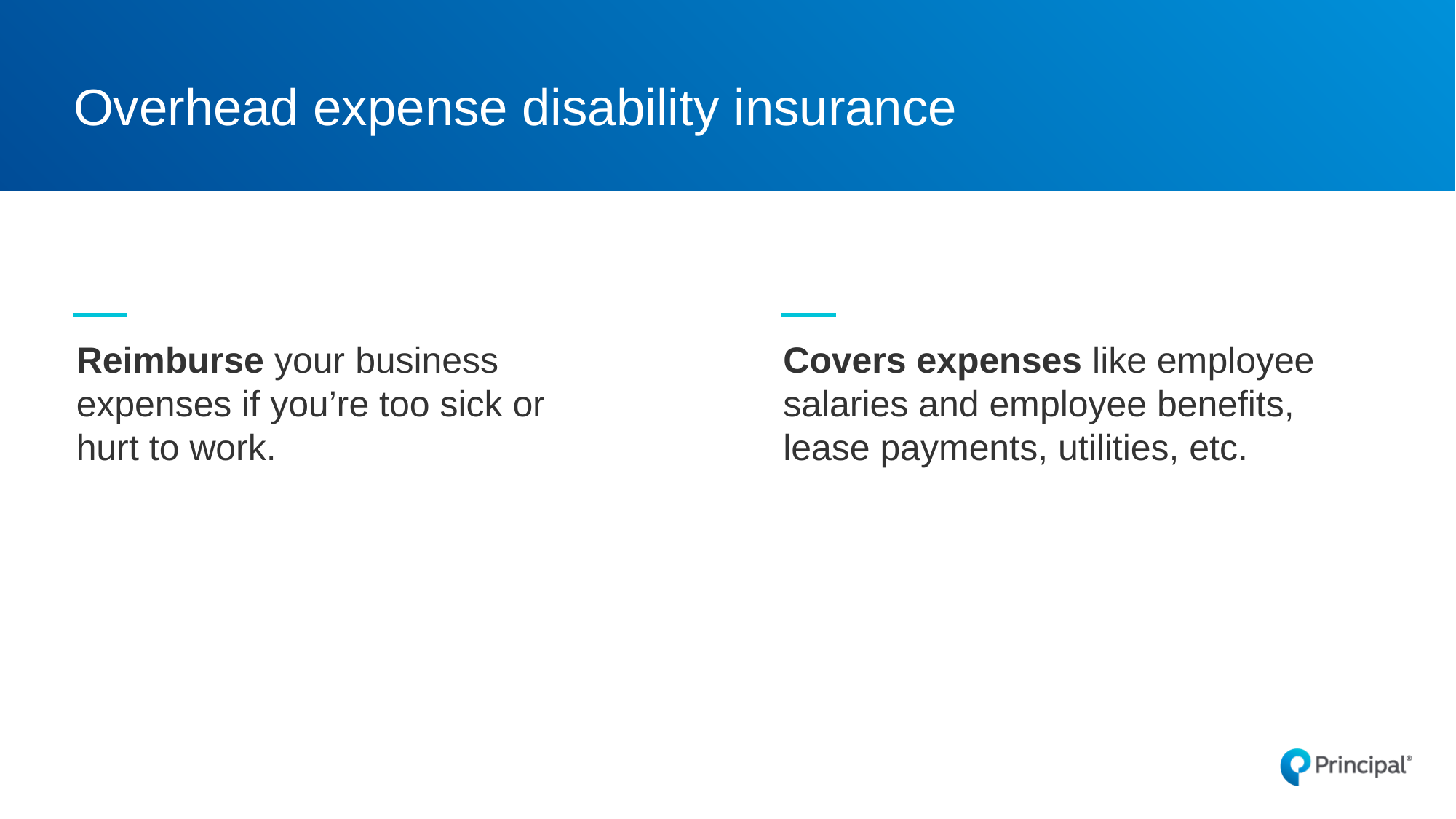

# Overhead expense disability insurance
Reimburse your business expenses if you’re too sick or hurt to work.
Covers expenses like employee salaries and employee benefits, lease payments, utilities, etc.
63